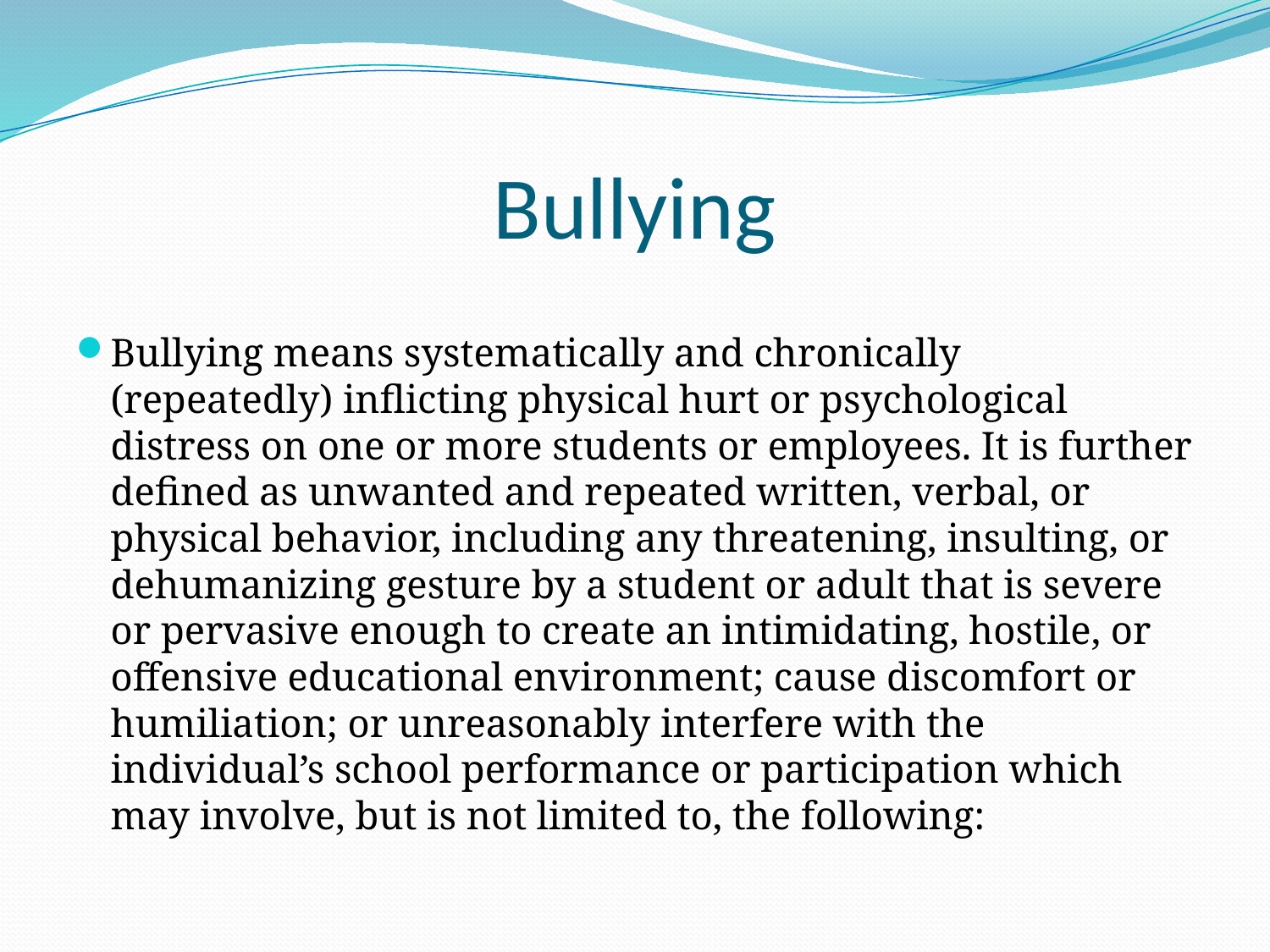

# Bullying

Bullying means systematically and chronically (repeatedly) inflicting physical hurt or psychological distress on one or more students or employees. It is further defined as unwanted and repeated written, verbal, or physical behavior, including any threatening, insulting, or dehumanizing gesture by a student or adult that is severe or pervasive enough to create an intimidating, hostile, or offensive educational environment; cause discomfort or humiliation; or unreasonably interfere with the individual’s school performance or participation which may involve, but is not limited to, the following: